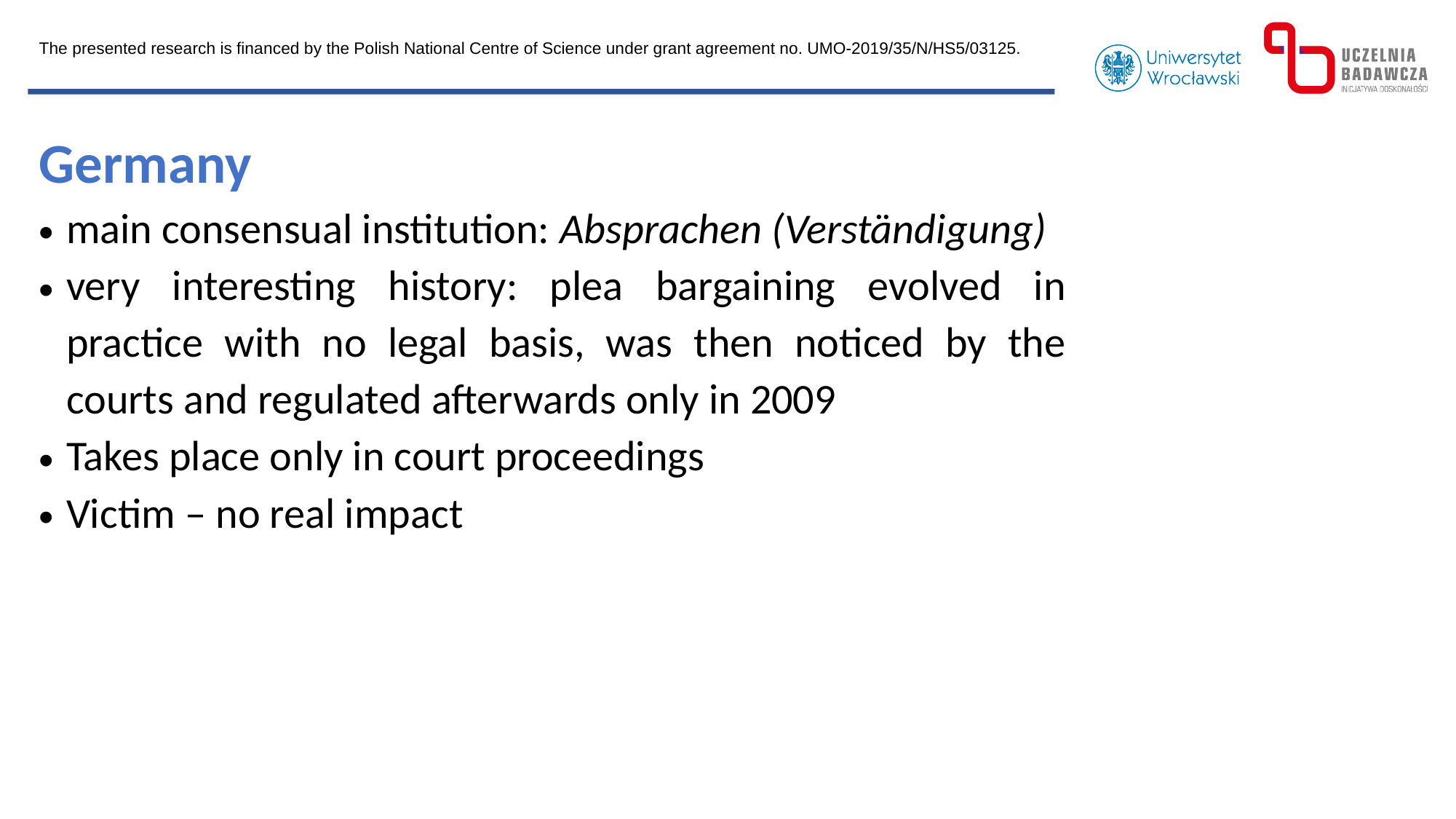

The presented research is financed by the Polish National Centre of Science under grant agreement no. UMO-2019/35/N/HS5/03125.
Germany
main consensual institution: Absprachen (Verständigung)
very interesting history: plea bargaining evolved in practice with no legal basis, was then noticed by the courts and regulated afterwards only in 2009
Takes place only in court proceedings
Victim – no real impact